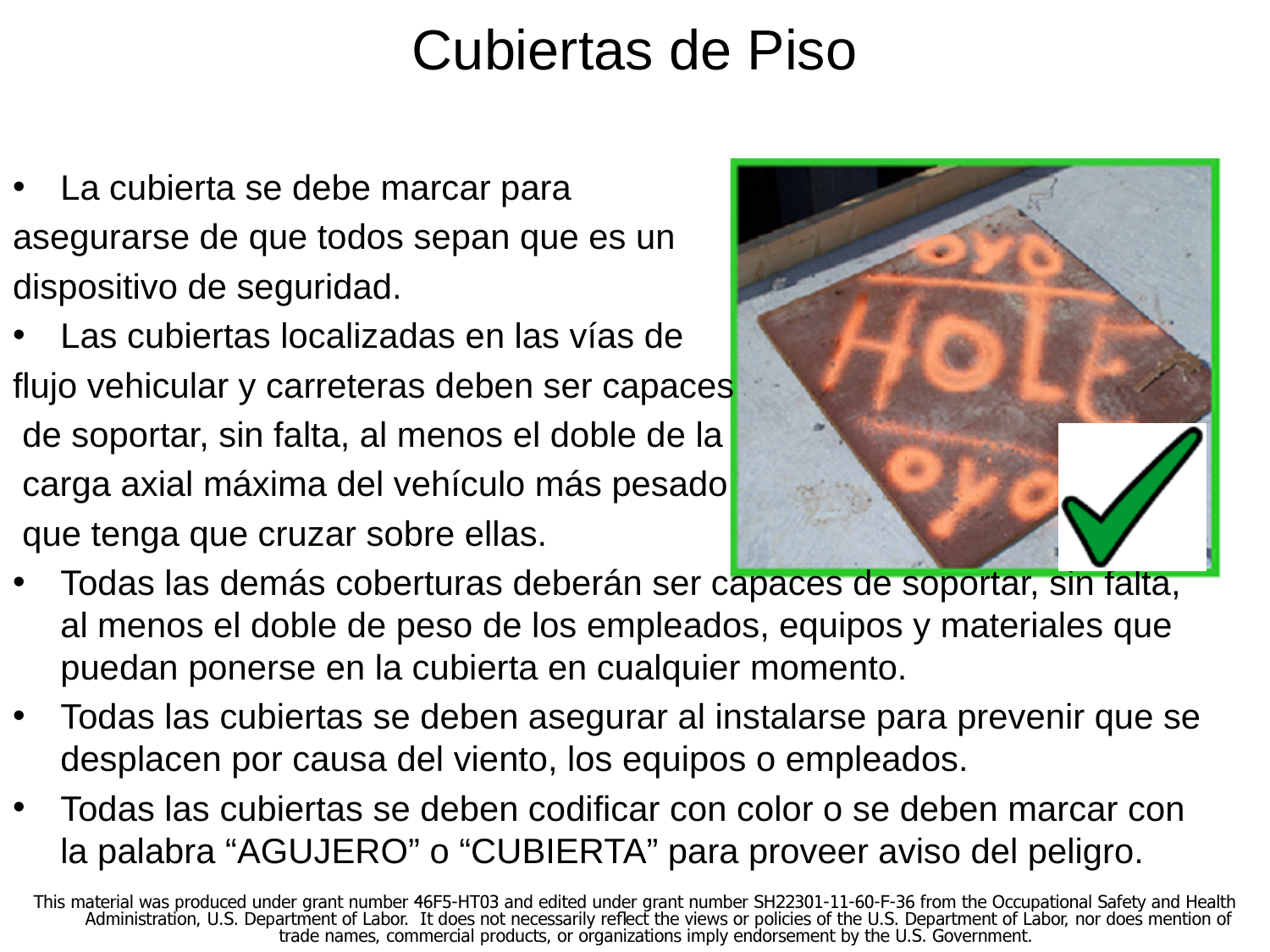

# Cubiertas de Piso
La cubierta se debe marcar para
asegurarse de que todos sepan que es un
dispositivo de seguridad.
Las cubiertas localizadas en las vías de
flujo vehicular y carreteras deben ser capaces
 de soportar, sin falta, al menos el doble de la
 carga axial máxima del vehículo más pesado
 que tenga que cruzar sobre ellas.
Todas las demás coberturas deberán ser capaces de soportar, sin falta, al menos el doble de peso de los empleados, equipos y materiales que puedan ponerse en la cubierta en cualquier momento.
Todas las cubiertas se deben asegurar al instalarse para prevenir que se desplacen por causa del viento, los equipos o empleados.
Todas las cubiertas se deben codificar con color o se deben marcar con la palabra “AGUJERO” o “CUBIERTA” para proveer aviso del peligro.

This material was produced under grant number 46F5-HT03 and edited under grant number SH22301-11-60-F-36 from the Occupational Safety and Health Administration, U.S. Department of Labor.  It does not necessarily reflect the views or policies of the U.S. Department of Labor, nor does mention of trade names, commercial products, or organizations imply endorsement by the U.S. Government.